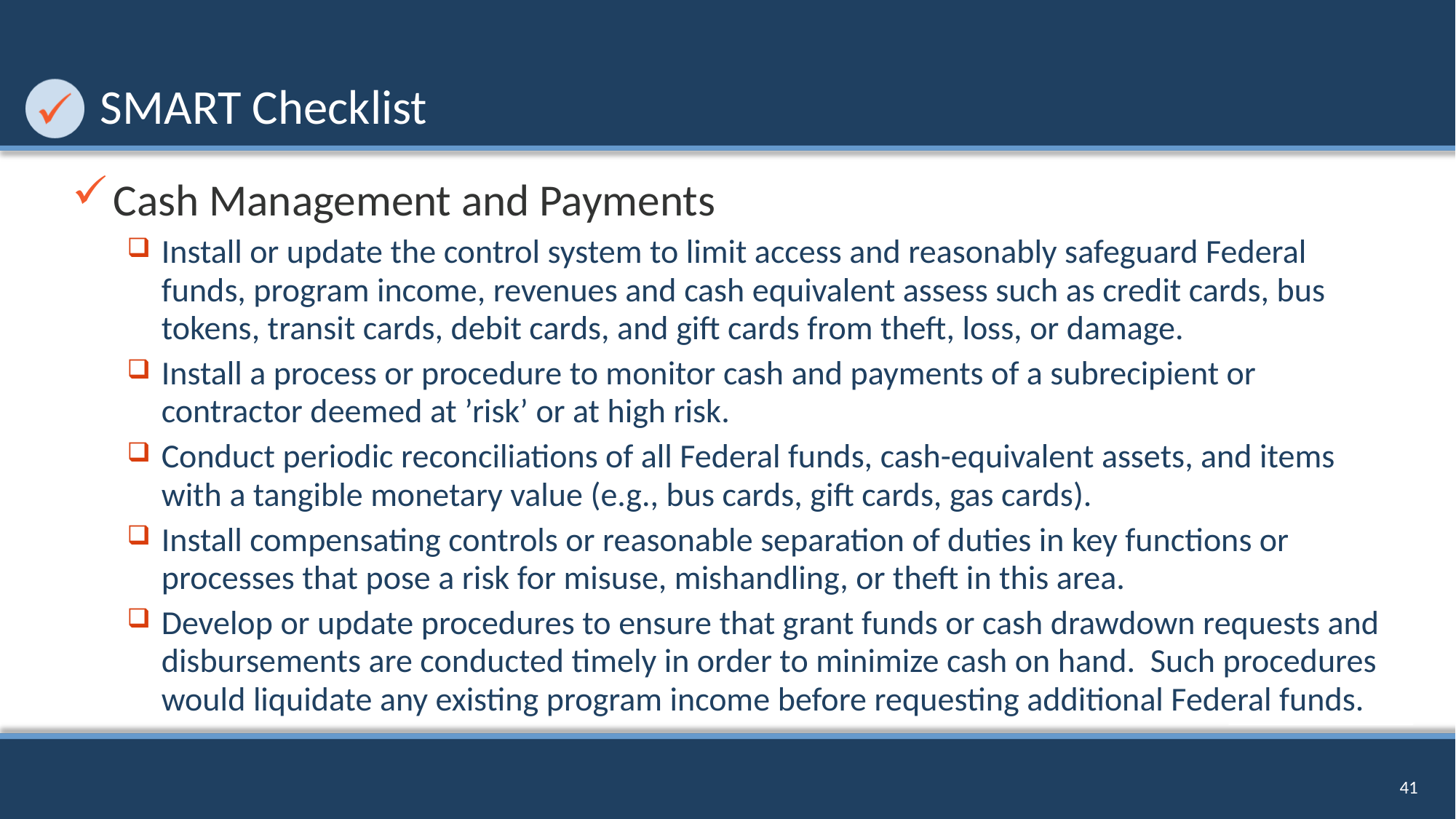

# SMART Checklist
Cash Management and Payments
Install or update the control system to limit access and reasonably safeguard Federal funds, program income, revenues and cash equivalent assess such as credit cards, bus tokens, transit cards, debit cards, and gift cards from theft, loss, or damage.
Install a process or procedure to monitor cash and payments of a subrecipient or contractor deemed at ’risk’ or at high risk.
Conduct periodic reconciliations of all Federal funds, cash-equivalent assets, and items with a tangible monetary value (e.g., bus cards, gift cards, gas cards).
Install compensating controls or reasonable separation of duties in key functions or processes that pose a risk for misuse, mishandling, or theft in this area.
Develop or update procedures to ensure that grant funds or cash drawdown requests and disbursements are conducted timely in order to minimize cash on hand.  Such procedures would liquidate any existing program income before requesting additional Federal funds.

41